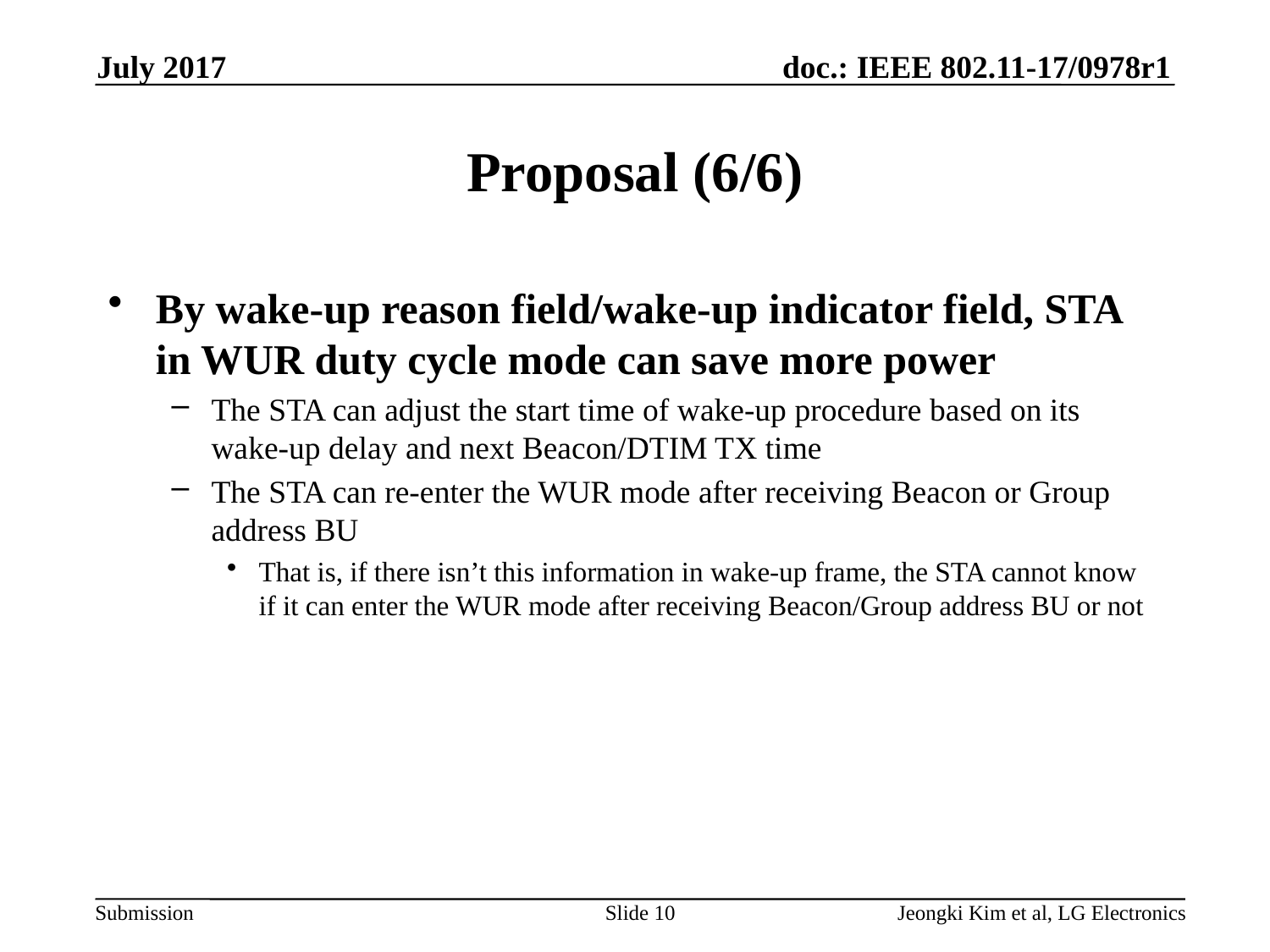

July 2017
# Proposal (6/6)
By wake-up reason field/wake-up indicator field, STA in WUR duty cycle mode can save more power
The STA can adjust the start time of wake-up procedure based on its wake-up delay and next Beacon/DTIM TX time
The STA can re-enter the WUR mode after receiving Beacon or Group address BU
That is, if there isn’t this information in wake-up frame, the STA cannot know if it can enter the WUR mode after receiving Beacon/Group address BU or not

Slide 10
Jeongki Kim et al, LG Electronics